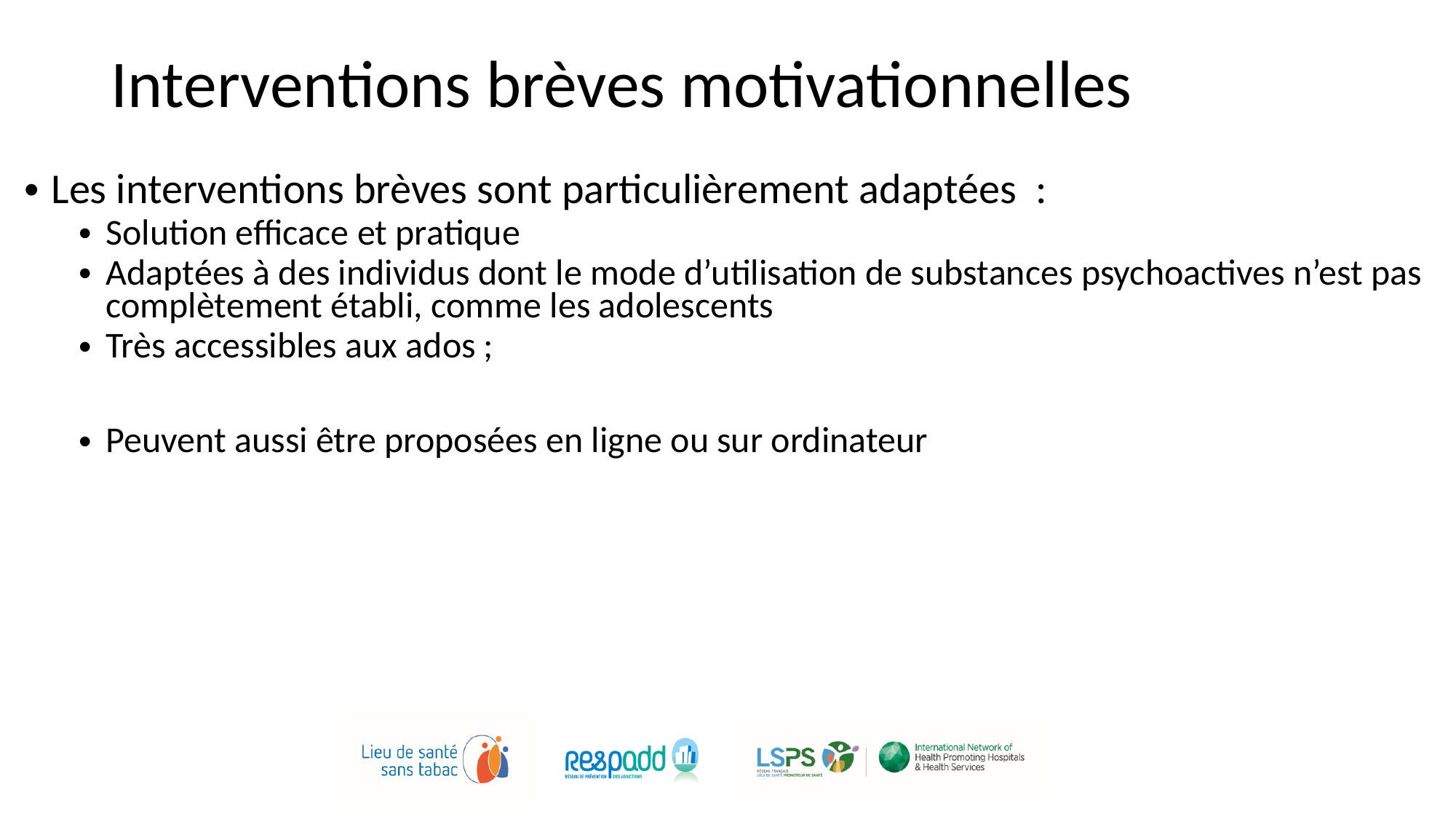

# Interventions brèves motivationnelles
Les interventions brèves sont particulièrement adaptées  :
Solution efficace et pratique
Adaptées à des individus dont le mode d’utilisation de substances psychoactives n’est pas complètement établi, comme les adolescents
Très accessibles aux ados ;

Peuvent aussi être proposées en ligne ou sur ordinateur